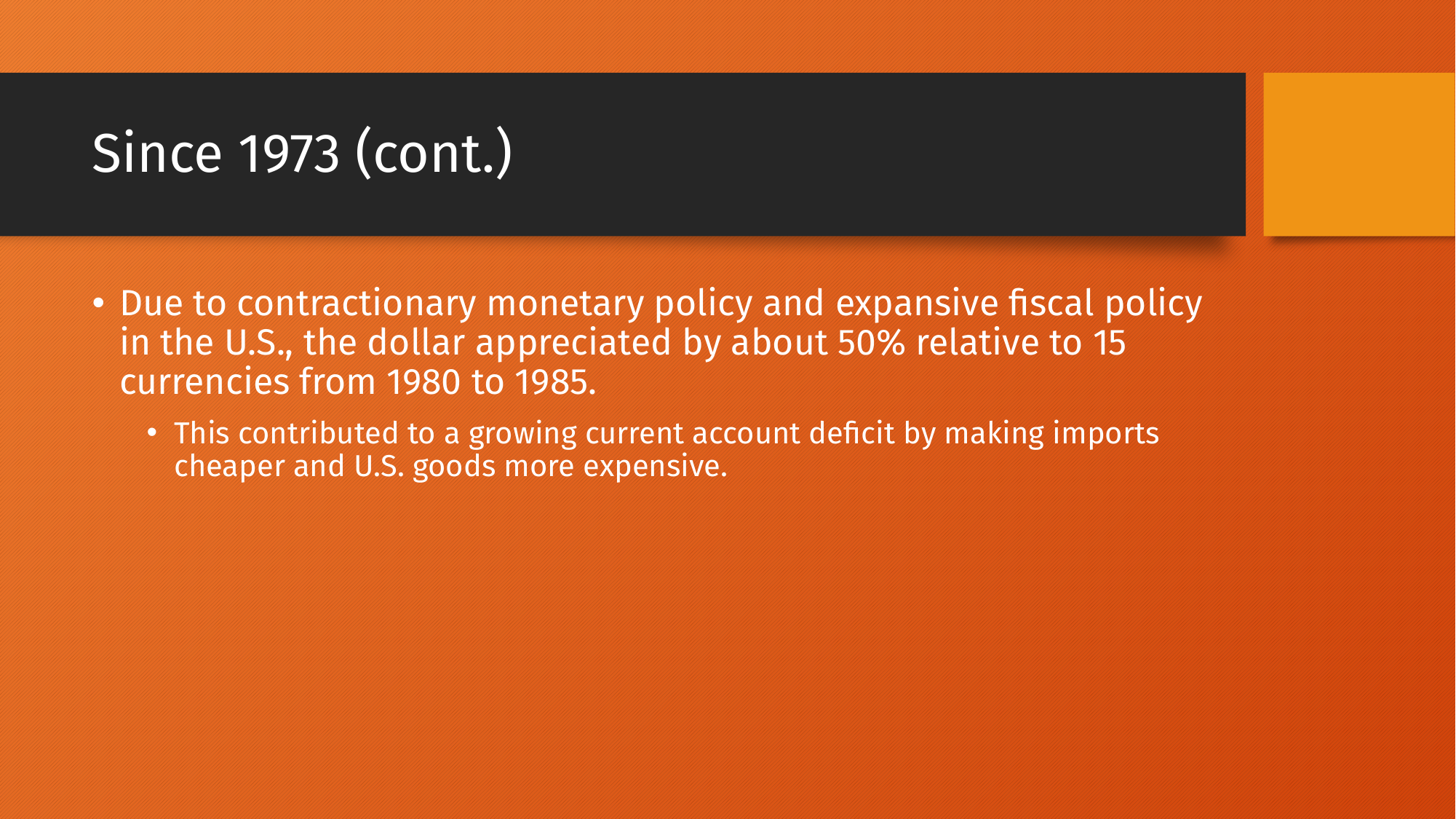

# Since 1973 (cont.)
Due to contractionary monetary policy and expansive fiscal policy in the U.S., the dollar appreciated by about 50% relative to 15 currencies from 1980 to 1985.
This contributed to a growing current account deficit by making imports cheaper and U.S. goods more expensive.